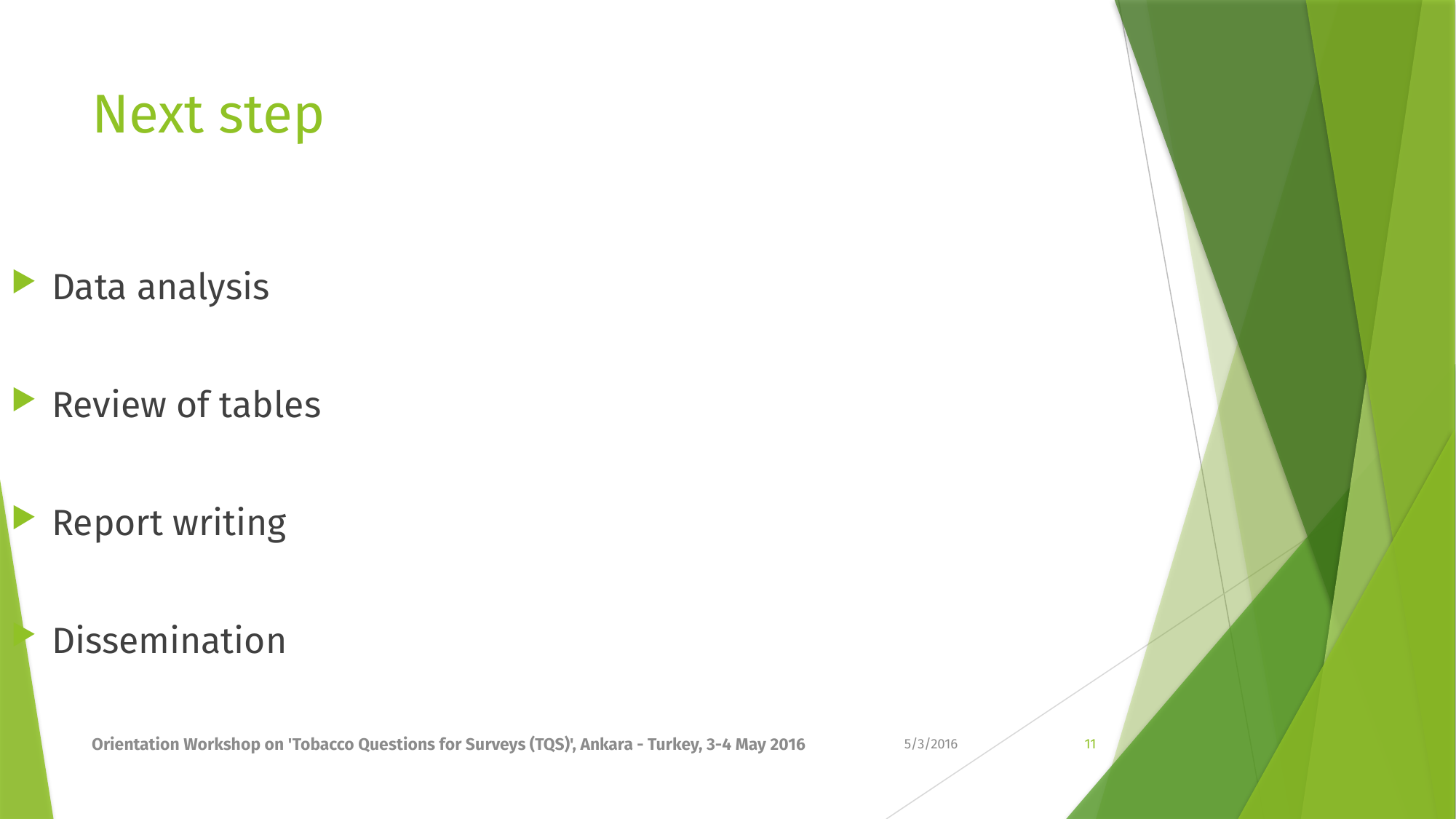

# Next step
Data analysis

Review of tables

Report writing

Dissemination
Orientation Workshop on 'Tobacco Questions for Surveys (TQS)', Ankara - Turkey, 3-4 May 2016
5/3/2016
11